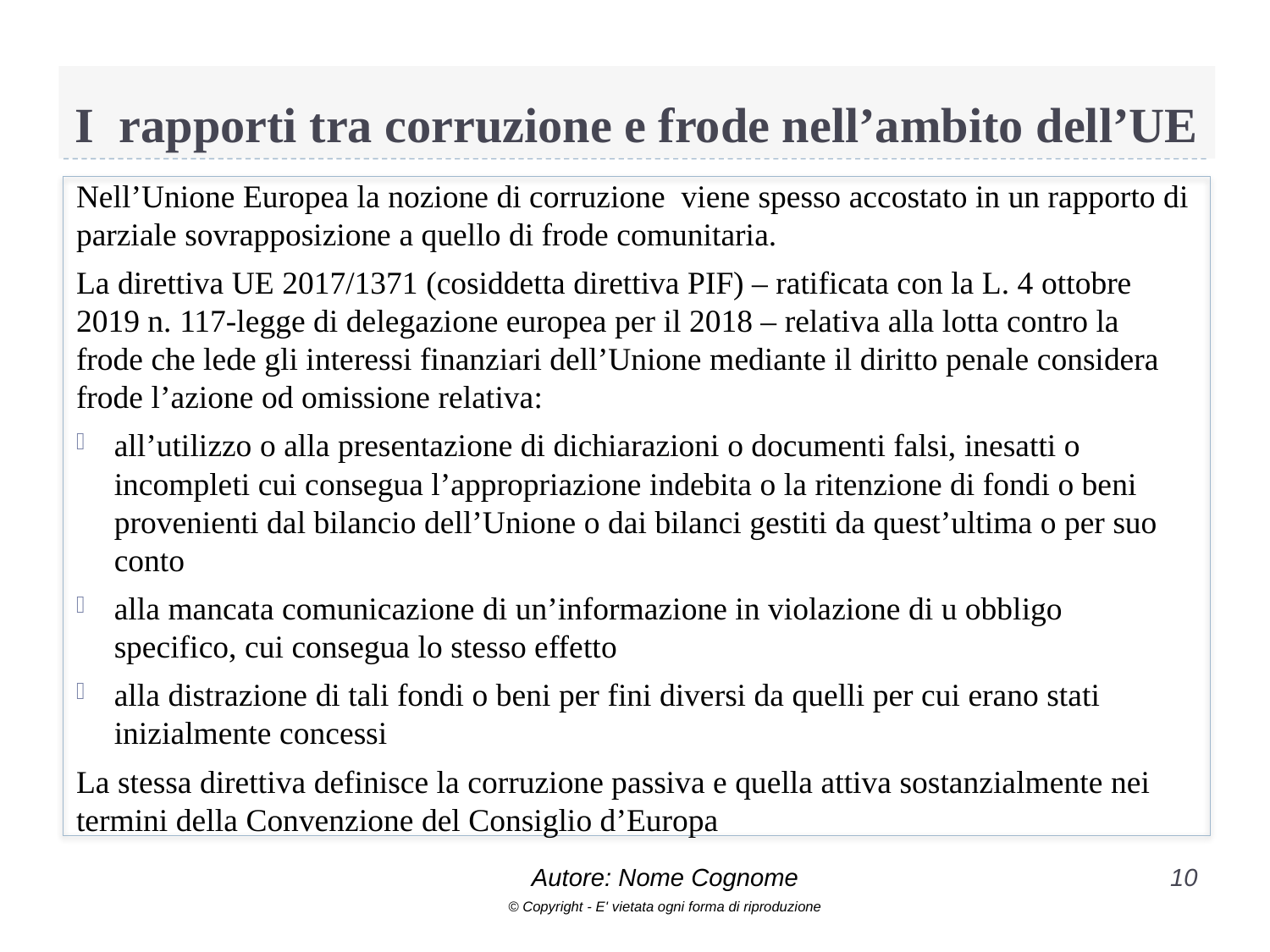

# I  rapporti tra corruzione e frode nell’ambito dell’UE
Nell’Unione Europea la nozione di corruzione  viene spesso accostato in un rapporto di parziale sovrapposizione a quello di frode comunitaria.
La direttiva UE 2017/1371 (cosiddetta direttiva PIF) – ratificata con la L. 4 ottobre 2019 n. 117-legge di delegazione europea per il 2018 – relativa alla lotta contro la frode che lede gli interessi finanziari dell’Unione mediante il diritto penale considera frode l’azione od omissione relativa:
all’utilizzo o alla presentazione di dichiarazioni o documenti falsi, inesatti o incompleti cui consegua l’appropriazione indebita o la ritenzione di fondi o beni provenienti dal bilancio dell’Unione o dai bilanci gestiti da quest’ultima o per suo conto
alla mancata comunicazione di un’informazione in violazione di u obbligo specifico, cui consegua lo stesso effetto
alla distrazione di tali fondi o beni per fini diversi da quelli per cui erano stati inizialmente concessi
La stessa direttiva definisce la corruzione passiva e quella attiva sostanzialmente nei termini della Convenzione del Consiglio d’Europa